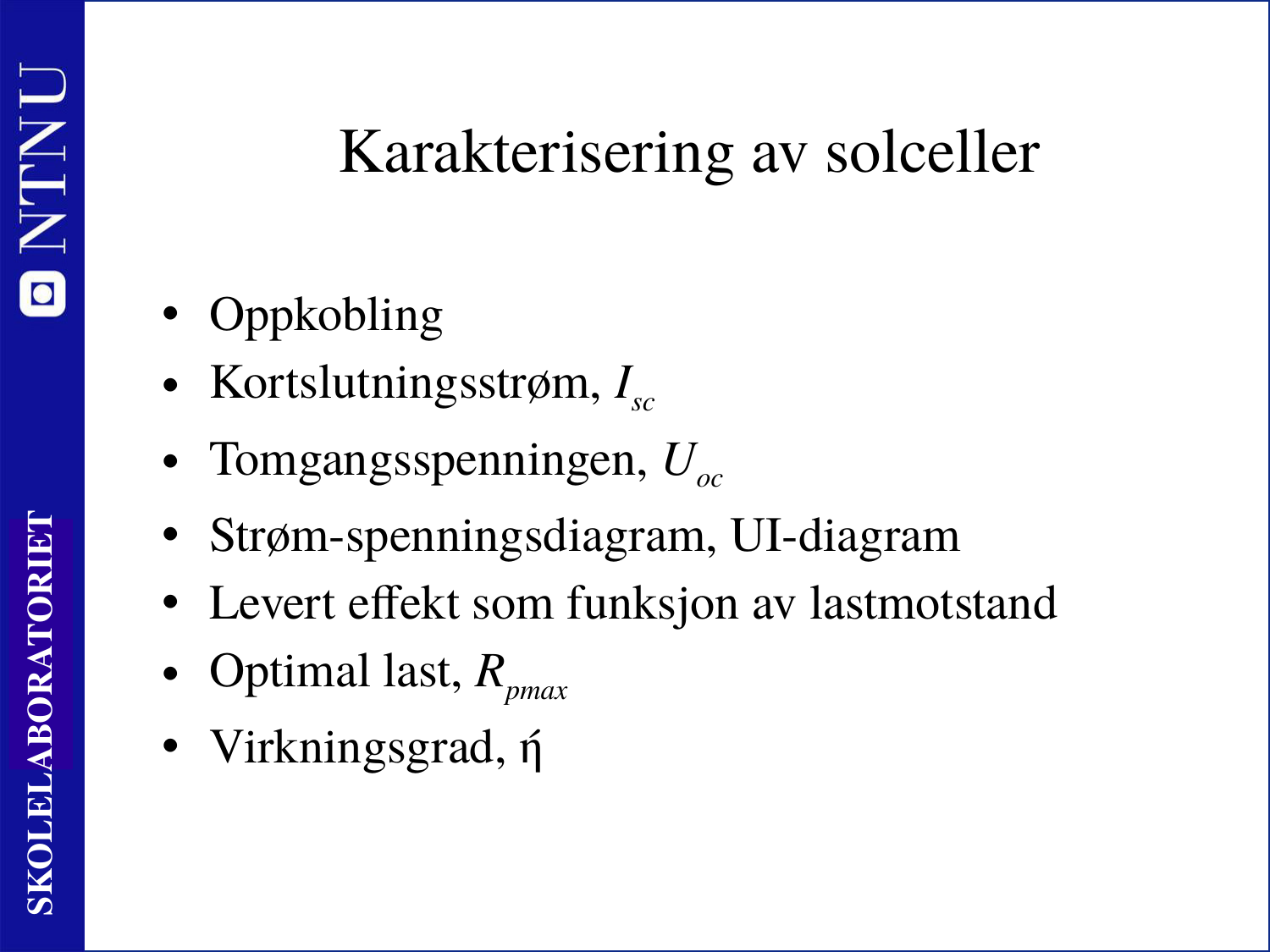

# Karakterisering av solceller
Oppkobling
Kortslutningsstrøm, Isc
Tomgangsspenningen, Uoc
Strøm-spenningsdiagram, UI-diagram
Levert effekt som funksjon av lastmotstand
Optimal last, Rpmax
Virkningsgrad, ή